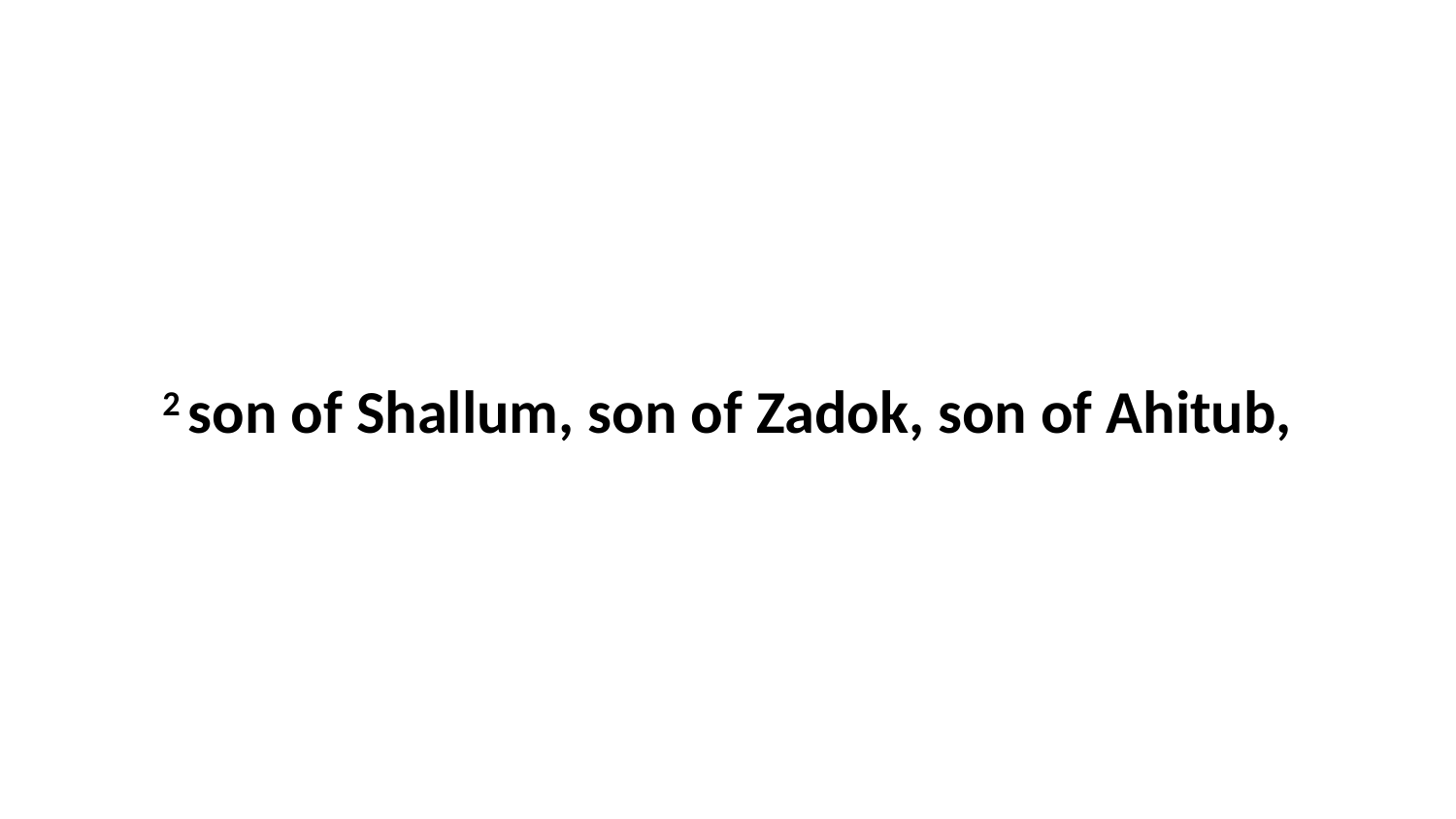

2 son of Shallum, son of Zadok, son of Ahitub,